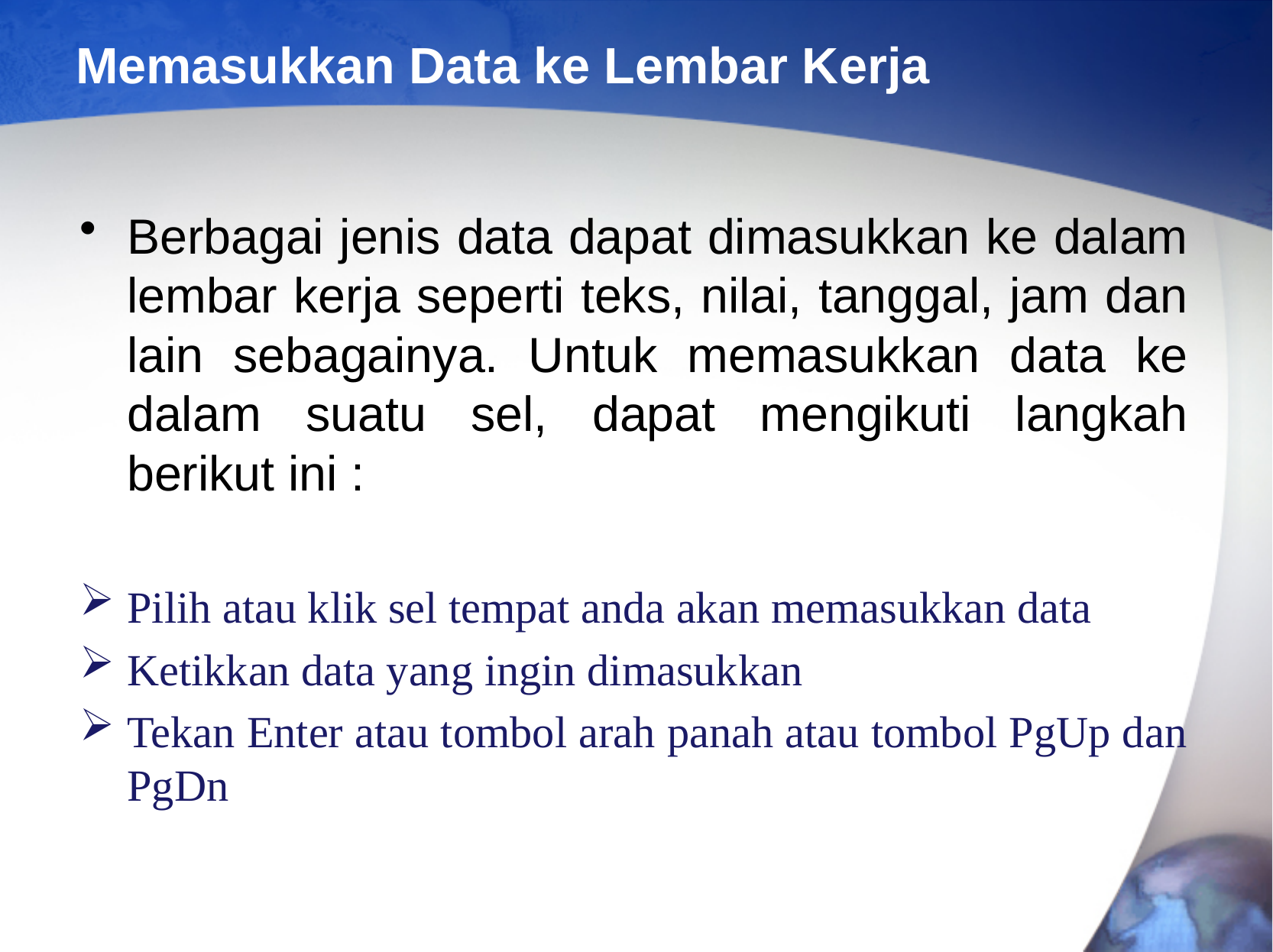

# Memasukkan Data ke Lembar Kerja
Berbagai jenis data dapat dimasukkan ke dalam lembar kerja seperti teks, nilai, tanggal, jam dan lain sebagainya. Untuk memasukkan data ke dalam suatu sel, dapat mengikuti langkah berikut ini :

Pilih atau klik sel tempat anda akan memasukkan data
Ketikkan data yang ingin dimasukkan
Tekan Enter atau tombol arah panah atau tombol PgUp dan PgDn